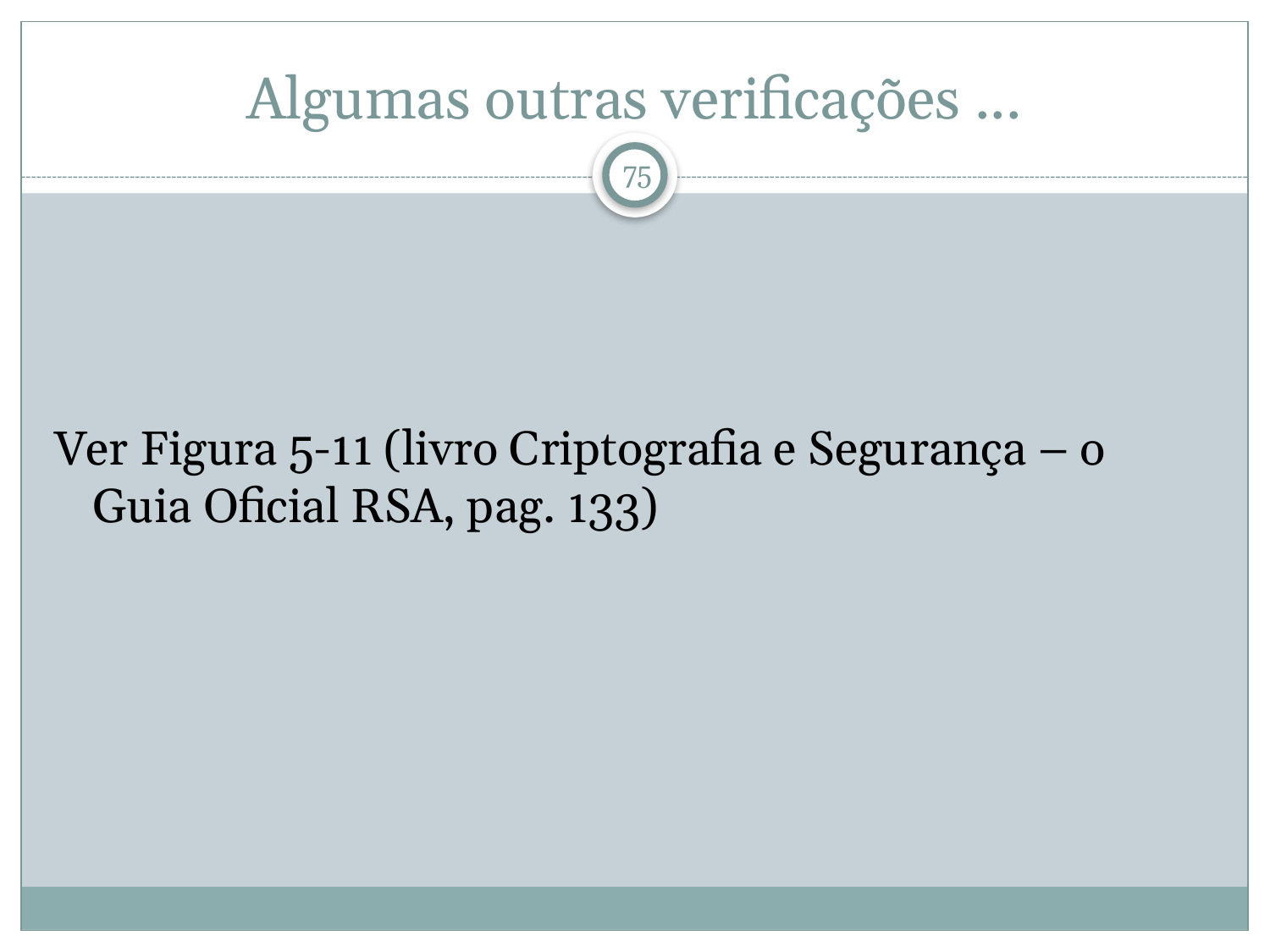

# Algumas outras verificações ...

Ver Figura 5-11 (livro Criptografia e Segurança – o Guia Oficial RSA, pag. 133)

75